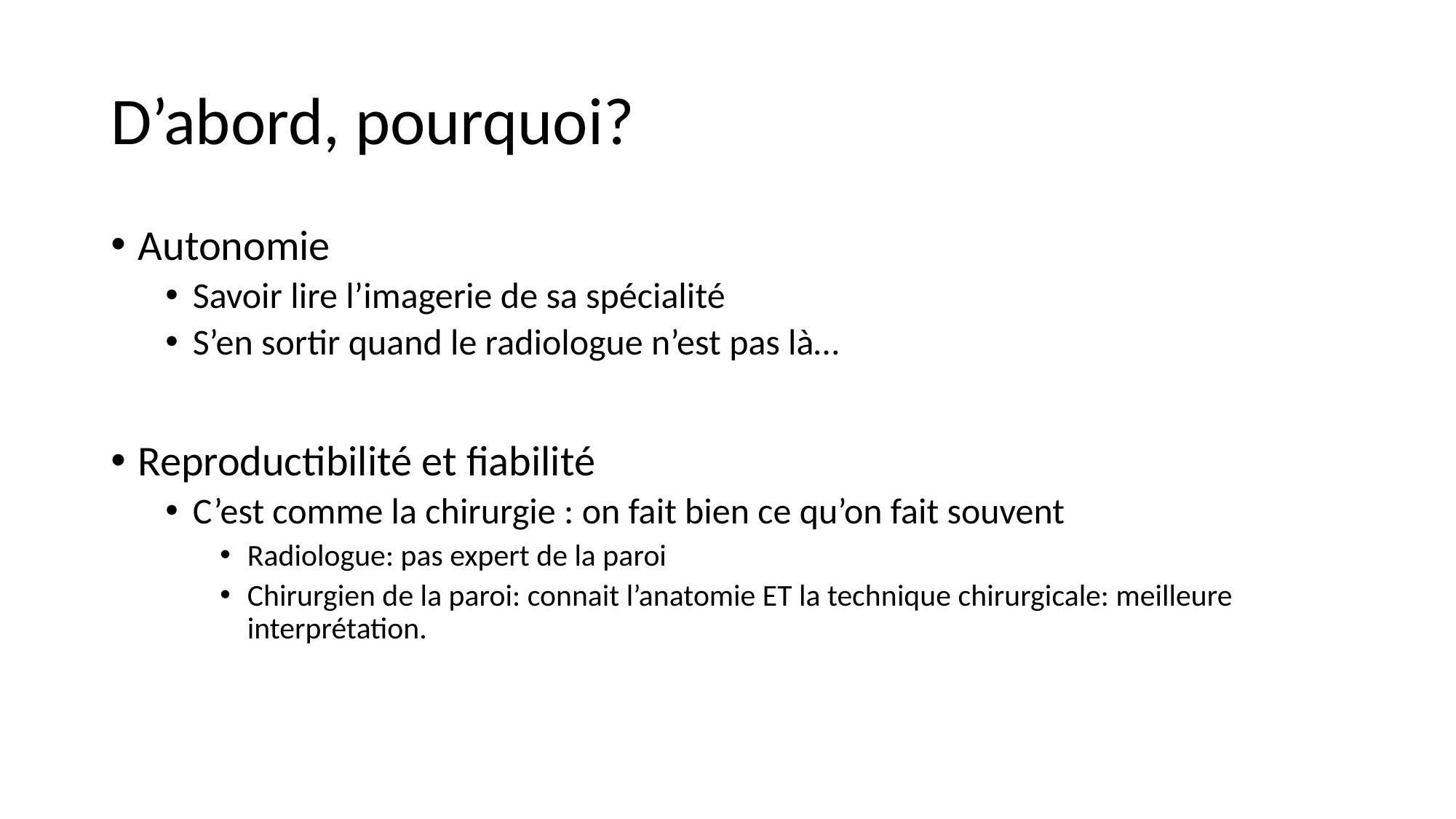

# D’abord, pourquoi?
Autonomie
Savoir lire l’imagerie de sa spécialité
S’en sortir quand le radiologue n’est pas là…

Reproductibilité et fiabilité
C’est comme la chirurgie : on fait bien ce qu’on fait souvent
Radiologue: pas expert de la paroi
Chirurgien de la paroi: connait l’anatomie ET la technique chirurgicale: meilleure interprétation.